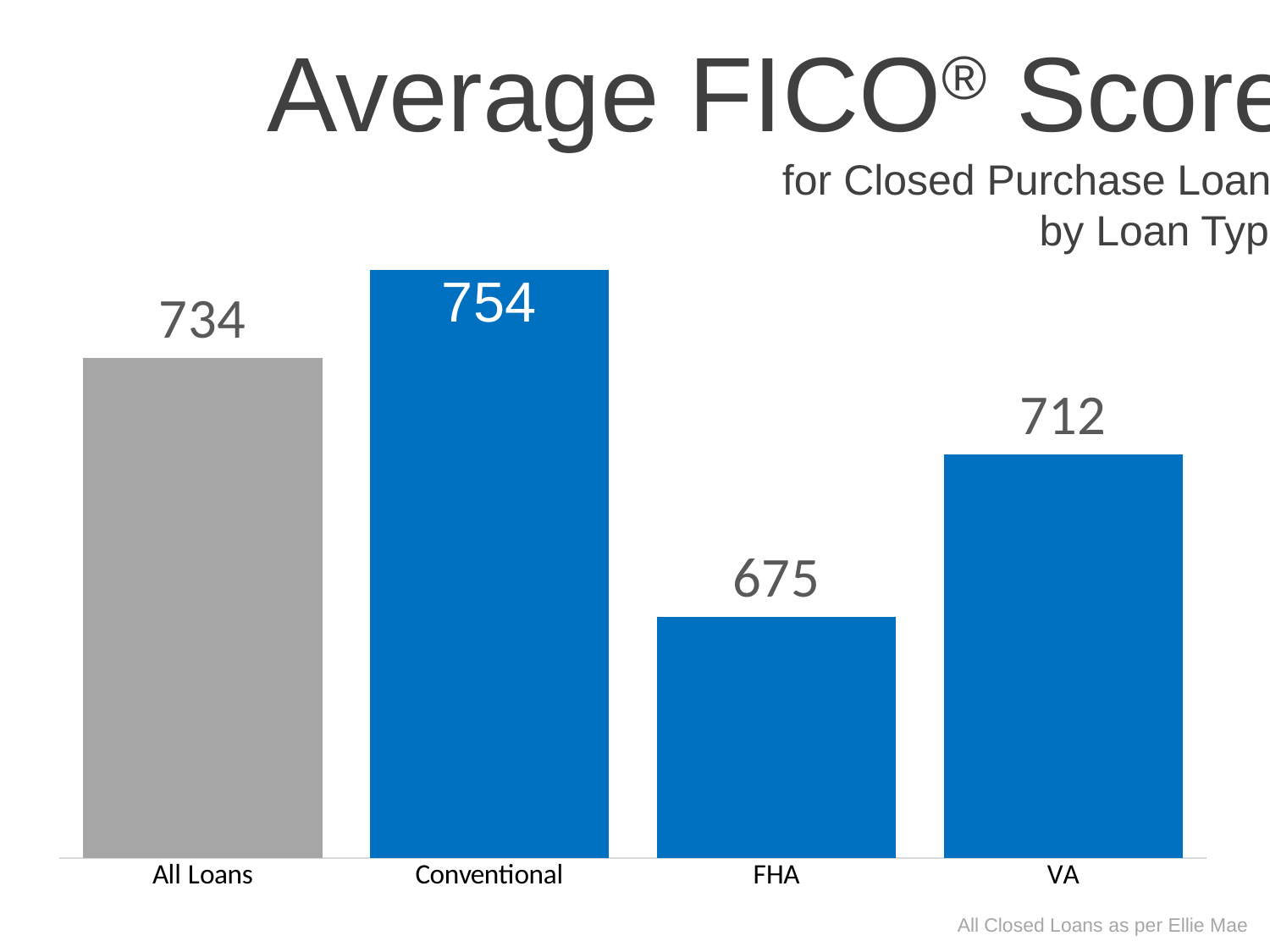

Average FICO® Score
for Closed Purchase Loans
 by Loan Type

### Chart

| Category | Series 1 |
|---|---|
| All Loans | 734.0 |
| Conventional | 754.0 |
| FHA | 675.0 |
| VA | 712.0 |
All Closed Loans as per Ellie Mae